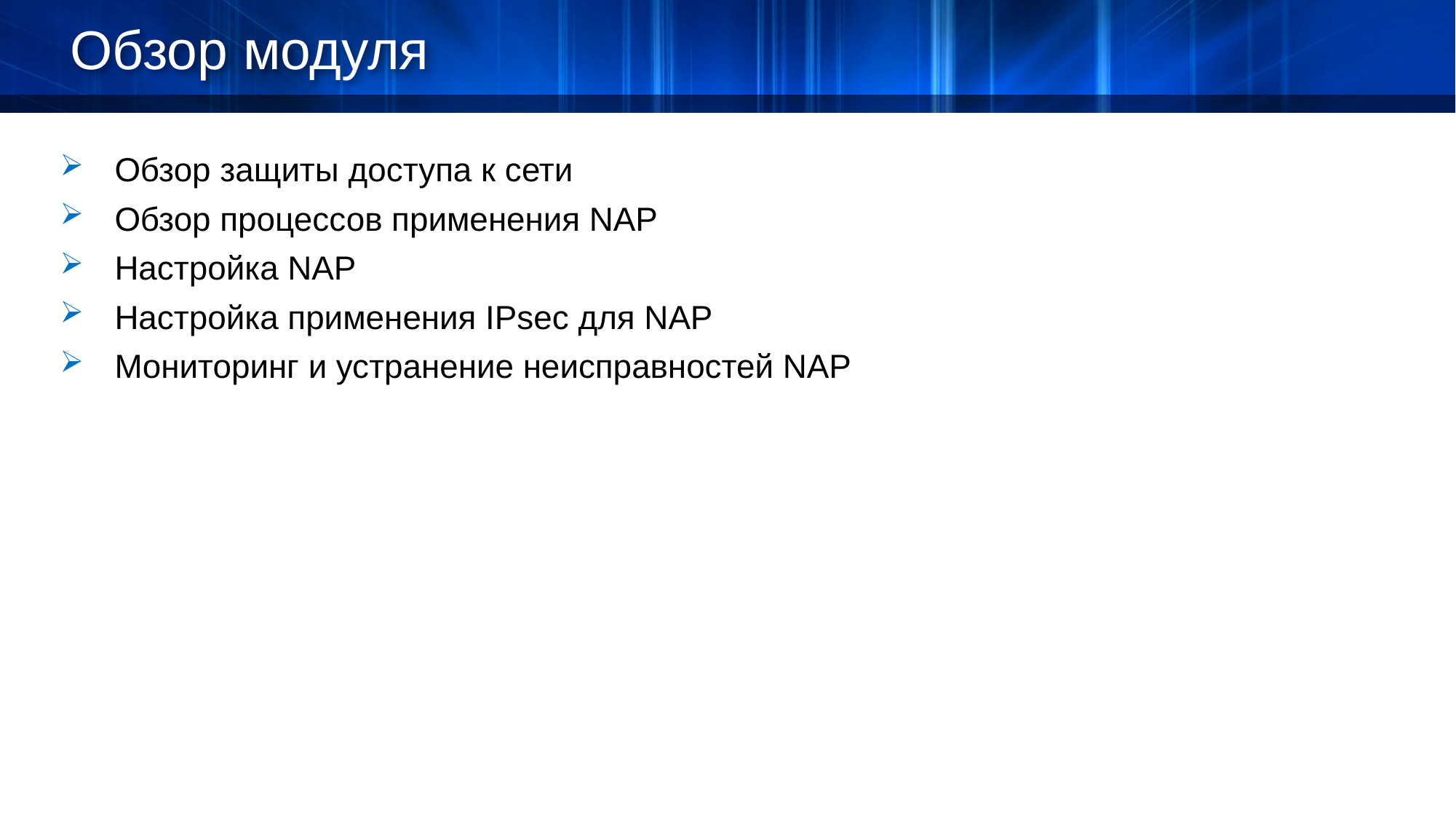

Обзор модуля
Обзор защиты доступа к сети
Обзор процессов применения NAP
Настройка NAP
Настройка применения IPsec для NAP
Мониторинг и устранение неисправностей NAP